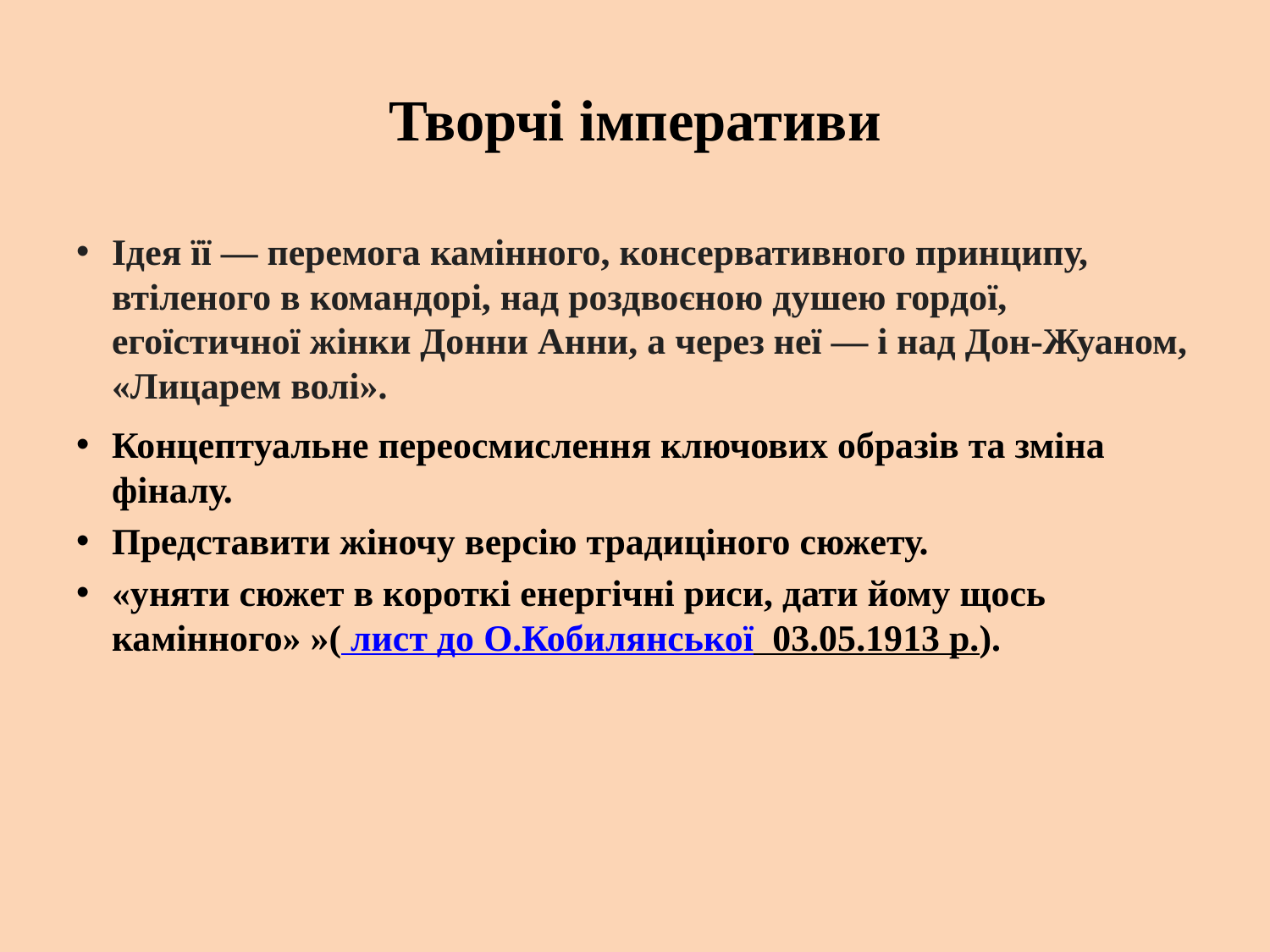

# Творчі імперативи
Ідея її — перемога камінного, консервативного принципу, втіленого в командорі, над роздвоєною душею гордої, егоїстичної жінки Донни Анни, а через неї — і над Дон-Жуаном, «Лицарем волі».
Концептуальне переосмислення ключових образів та зміна фіналу.
Представити жіночу версію традиціного сюжету.
«уняти сюжет в короткі енергічні риси, дати йому щось камінного» »( лист до О.Кобилянської  03.05.1913 р.).